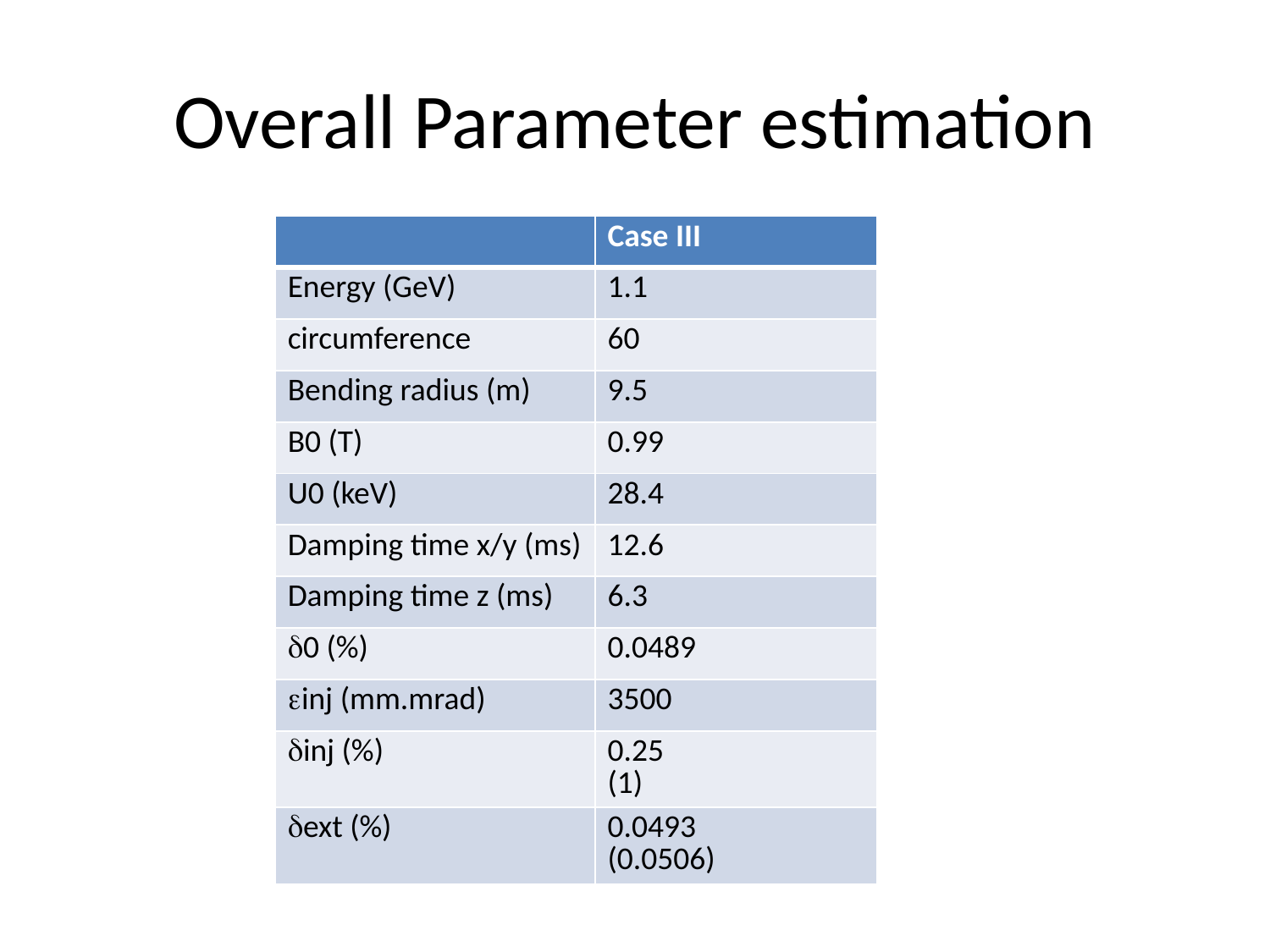

# Overall Parameter estimation
|  | Case III |
| --- | --- |
| Energy (GeV) | 1.1 |
| circumference | 60 |
| Bending radius (m) | 9.5 |
| B0 (T) | 0.99 |
| U0 (keV) | 28.4 |
| Damping time x/y (ms) | 12.6 |
| Damping time z (ms) | 6.3 |
| δ0 (%) | 0.0489 |
| εinj (mm.mrad) | 3500 |
| δinj (%) | 0.25 (1) |
| δext (%) | 0.0493 (0.0506) |